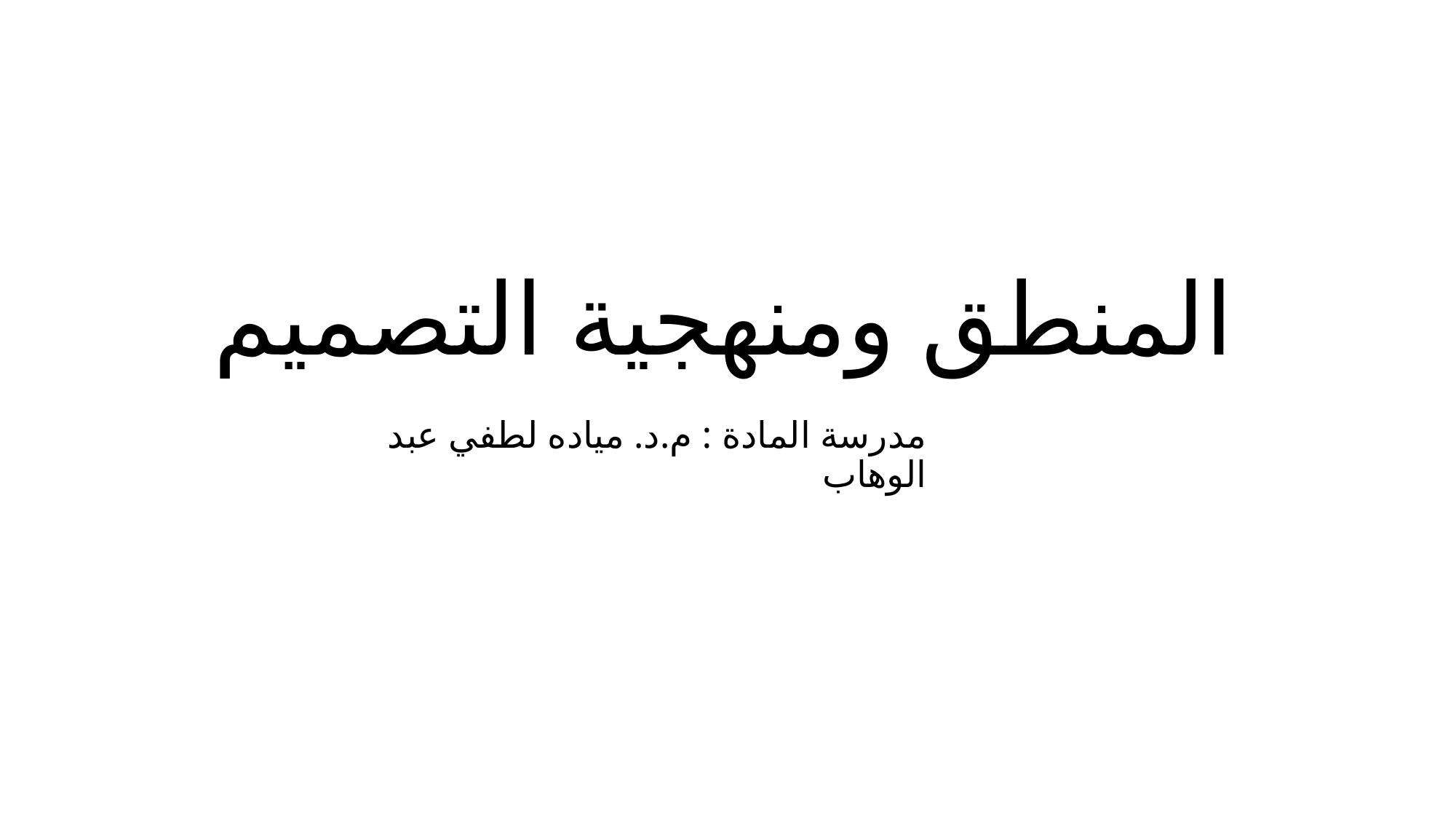

# المنطق ومنهجية التصميم
مدرسة المادة : م.د. مياده لطفي عبد الوهاب